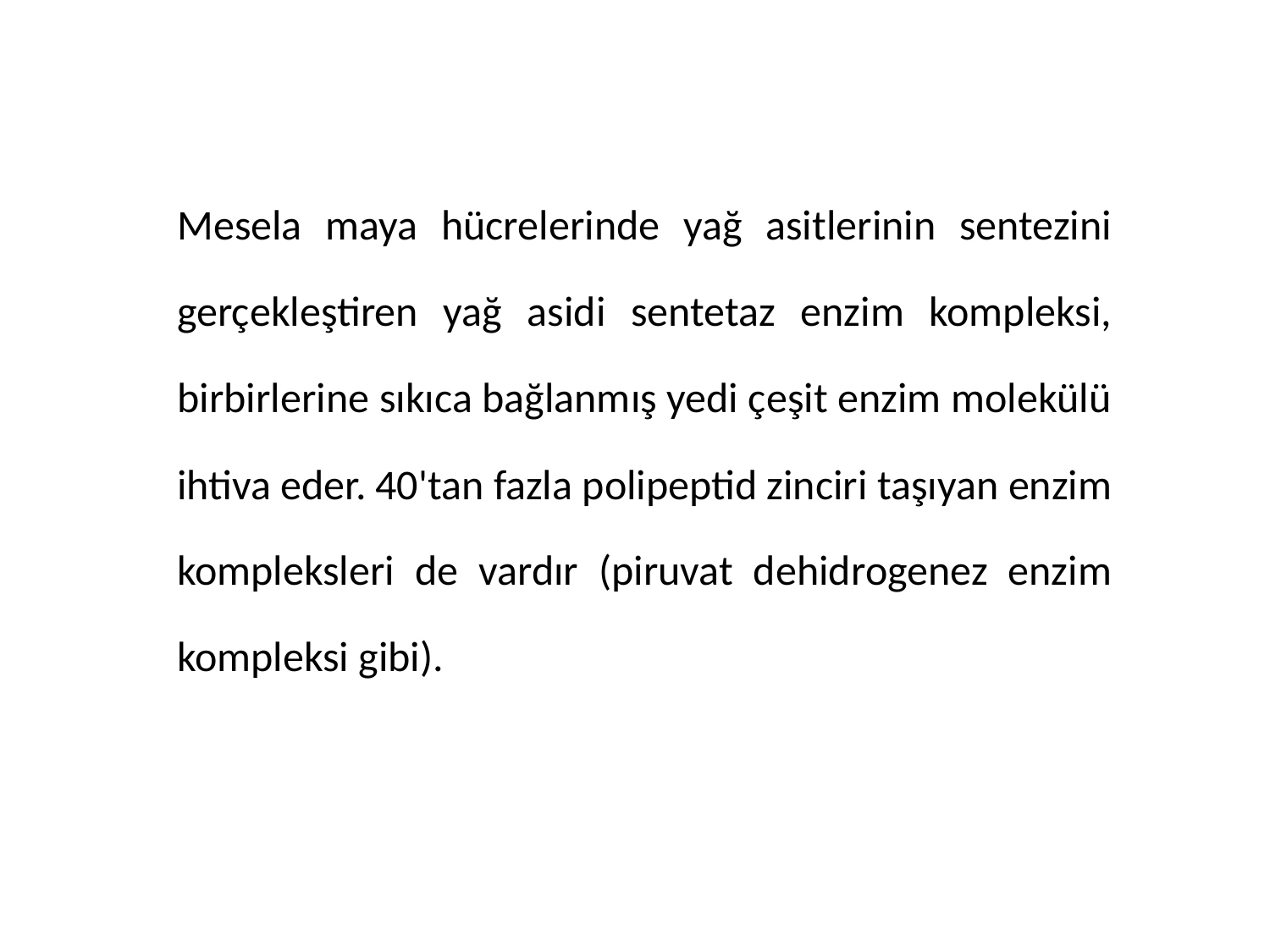

Mesela maya hücrelerinde yağ asitlerinin sentezini gerçekleştiren yağ asidi sentetaz enzim kompleksi, birbirlerine sıkıca bağlanmış yedi çeşit enzim molekülü ihtiva eder. 40'tan fazla polipeptid zinciri taşıyan enzim kompleksleri de vardır (piruvat dehidrogenez enzim kompleksi gibi).